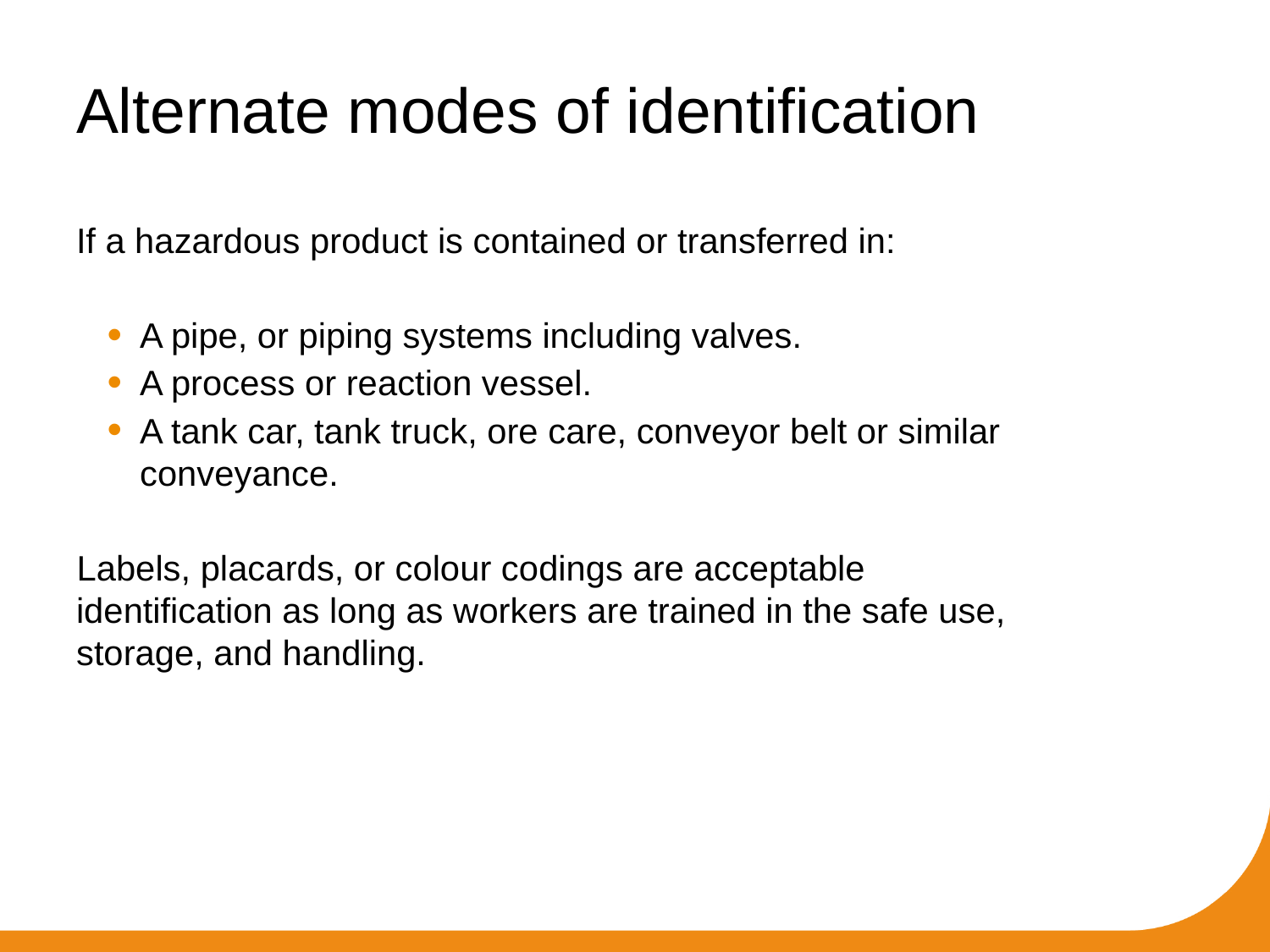

# Alternate modes of identification
If a hazardous product is contained or transferred in:

A pipe, or piping systems including valves.
A process or reaction vessel.
A tank car, tank truck, ore care, conveyor belt or similar conveyance.

Labels, placards, or colour codings are acceptable identification as long as workers are trained in the safe use, storage, and handling.